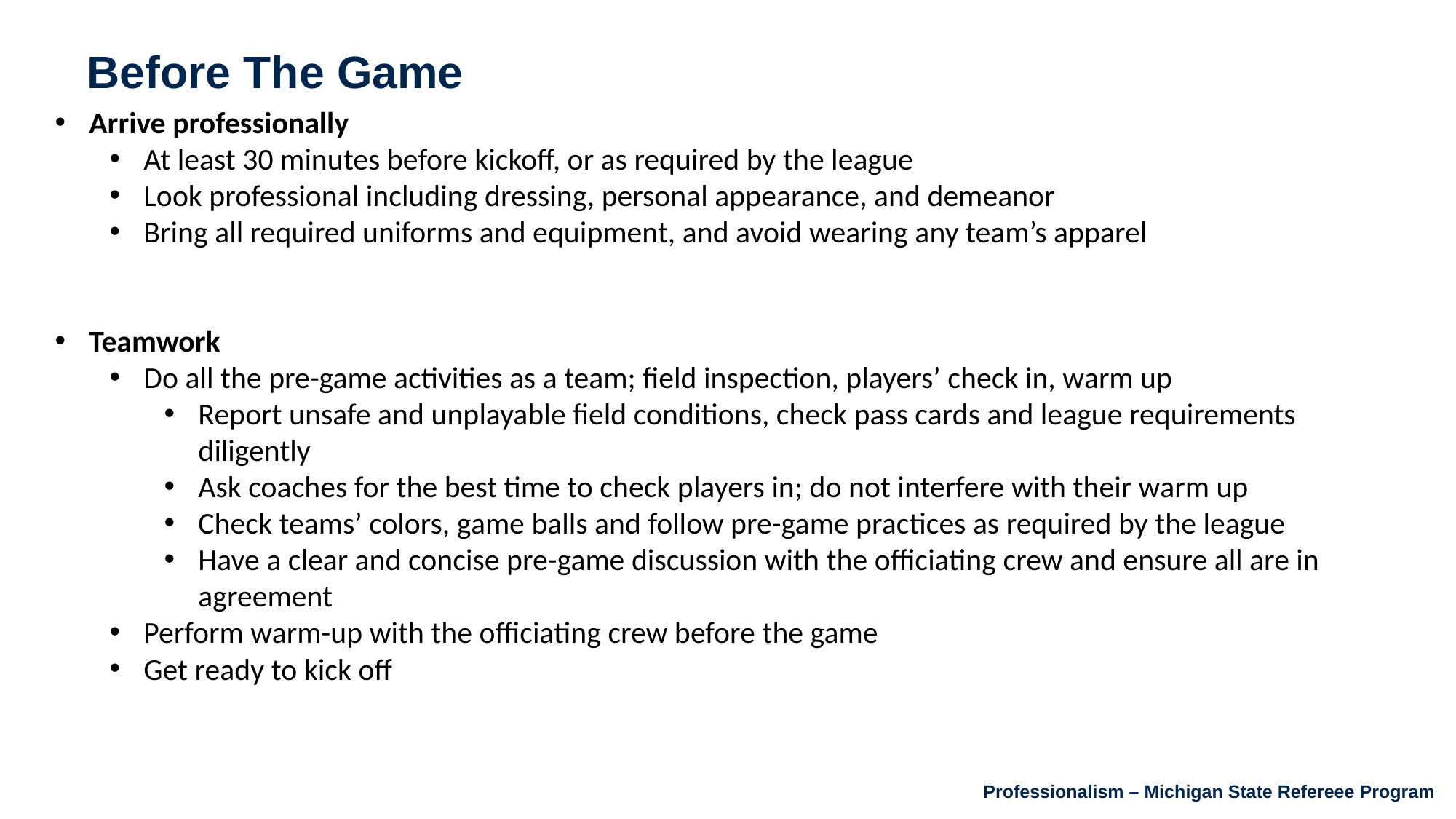

Before The Game
Arrive professionally
At least 30 minutes before kickoff, or as required by the league
Look professional including dressing, personal appearance, and demeanor
Bring all required uniforms and equipment, and avoid wearing any team’s apparel

Teamwork
Do all the pre-game activities as a team; field inspection, players’ check in, warm up
Report unsafe and unplayable field conditions, check pass cards and league requirements diligently
Ask coaches for the best time to check players in; do not interfere with their warm up
Check teams’ colors, game balls and follow pre-game practices as required by the league
Have a clear and concise pre-game discussion with the officiating crew and ensure all are in agreement
Perform warm-up with the officiating crew before the game
Get ready to kick off
Professionalism – Michigan State Refereee Program